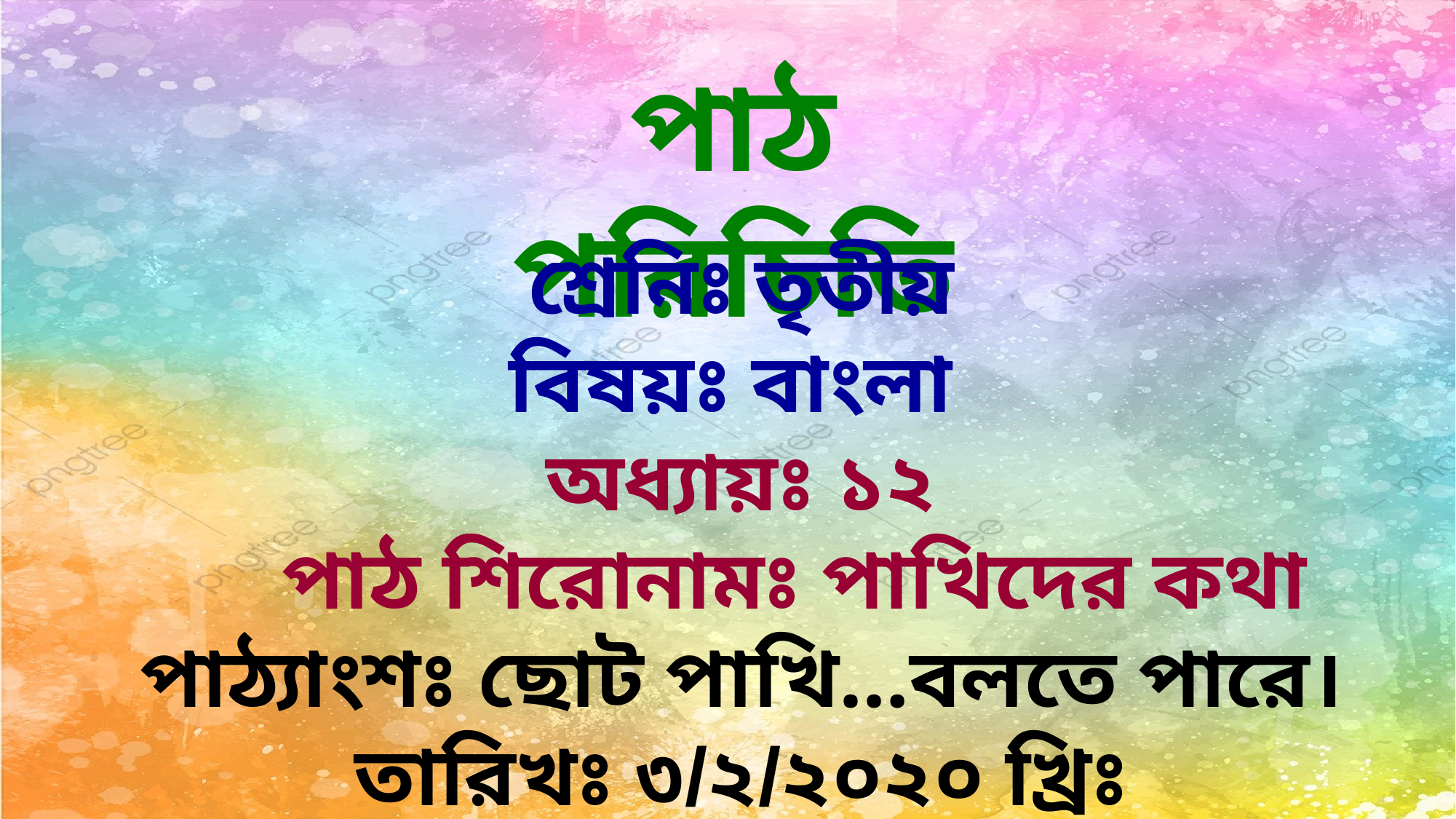

পাঠ পরিচিতি
শ্রেনিঃ তৃতীয়
বিষয়ঃ বাংলা
অধ্যায়ঃ ১২
       পাঠ শিরোনামঃ পাখিদের কথা
পাঠ্যাংশঃ ছোট পাখি…বলতে পারে।
তারিখঃ ৩/২/২০২০ খ্রিঃ